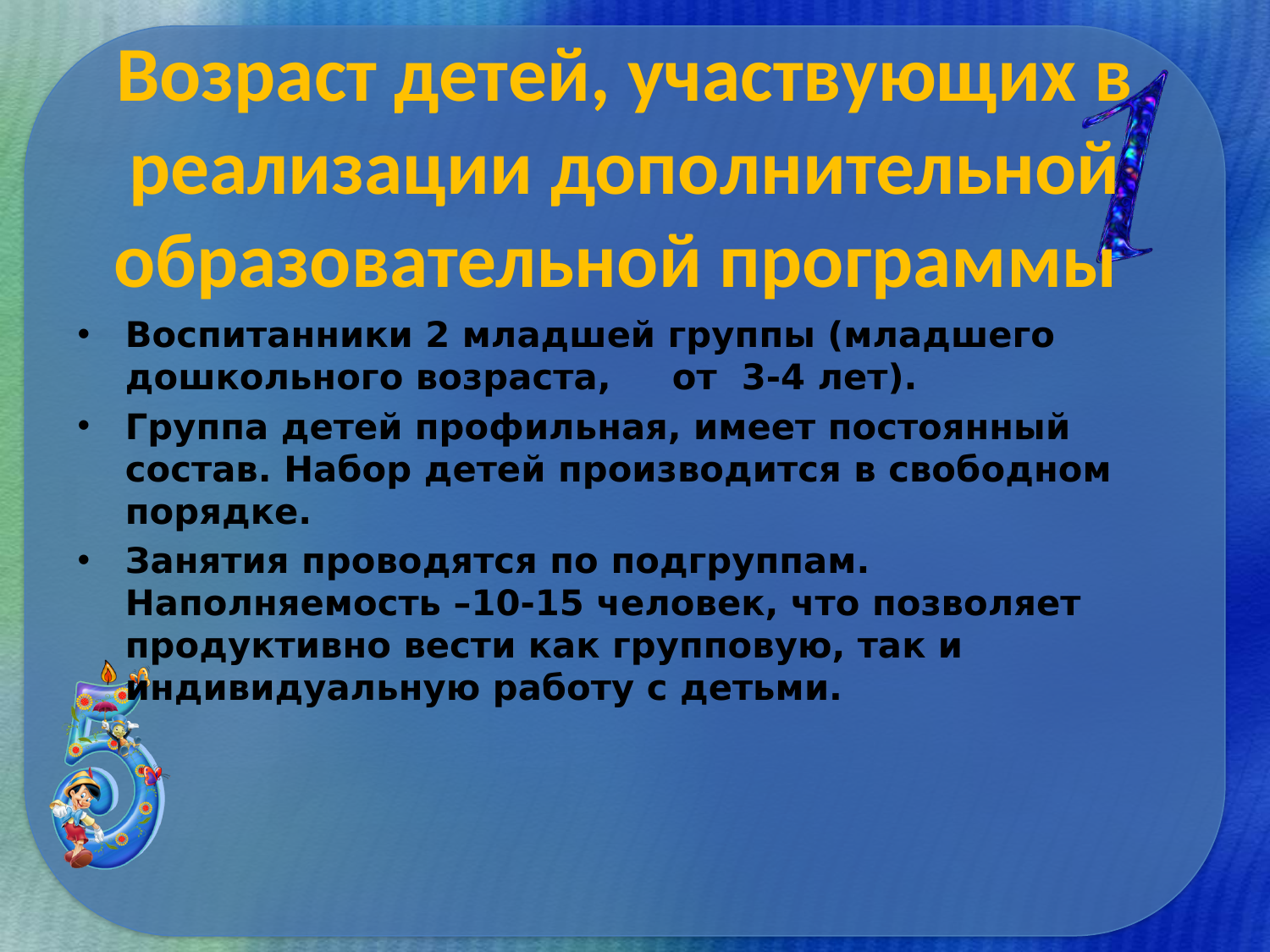

# Возраст детей, участвующих в реализации дополнительной образовательной программы
Воспитанники 2 младшей группы (младшего  дошкольного возраста,     от  3-4 лет).
Группа детей профильная, имеет постоянный состав. Набор детей производится в свободном порядке.
Занятия проводятся по подгруппам. Наполняемость –10-15 человек, что позволяет продуктивно вести как групповую, так и индивидуальную работу с детьми.